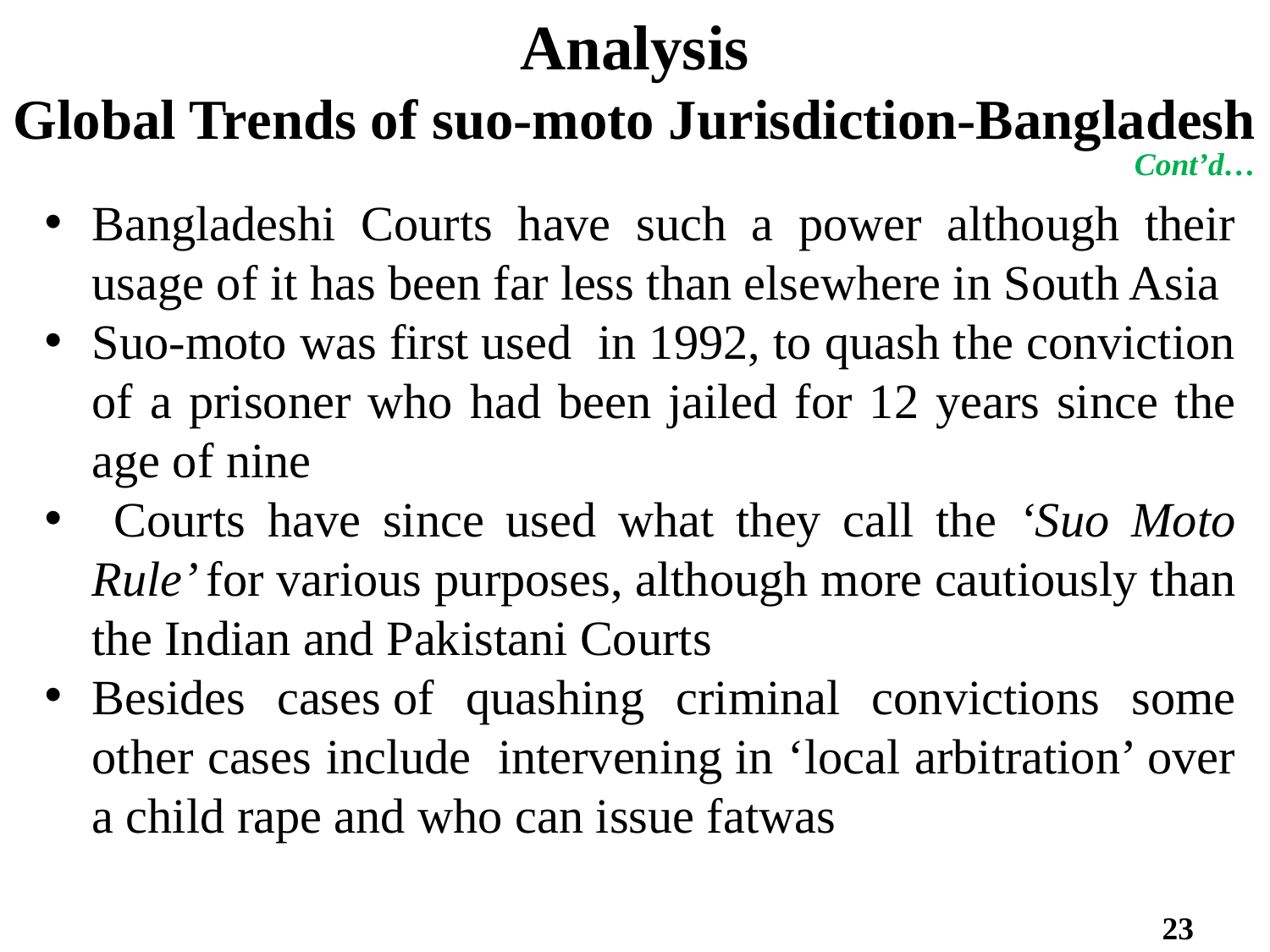

# Analysis Global Trends of suo-moto Jurisdiction-Bangladesh
Cont’d…
Bangladeshi Courts have such a power although their usage of it has been far less than elsewhere in South Asia
Suo-moto was first used  in 1992, to quash the conviction of a prisoner who had been jailed for 12 years since the age of nine
 Courts have since used what they call the ‘Suo Moto Rule’ for various purposes, although more cautiously than the Indian and Pakistani Courts
Besides cases of quashing criminal convictions some other cases include  intervening in ‘local arbitration’ over a child rape and who can issue fatwas
23